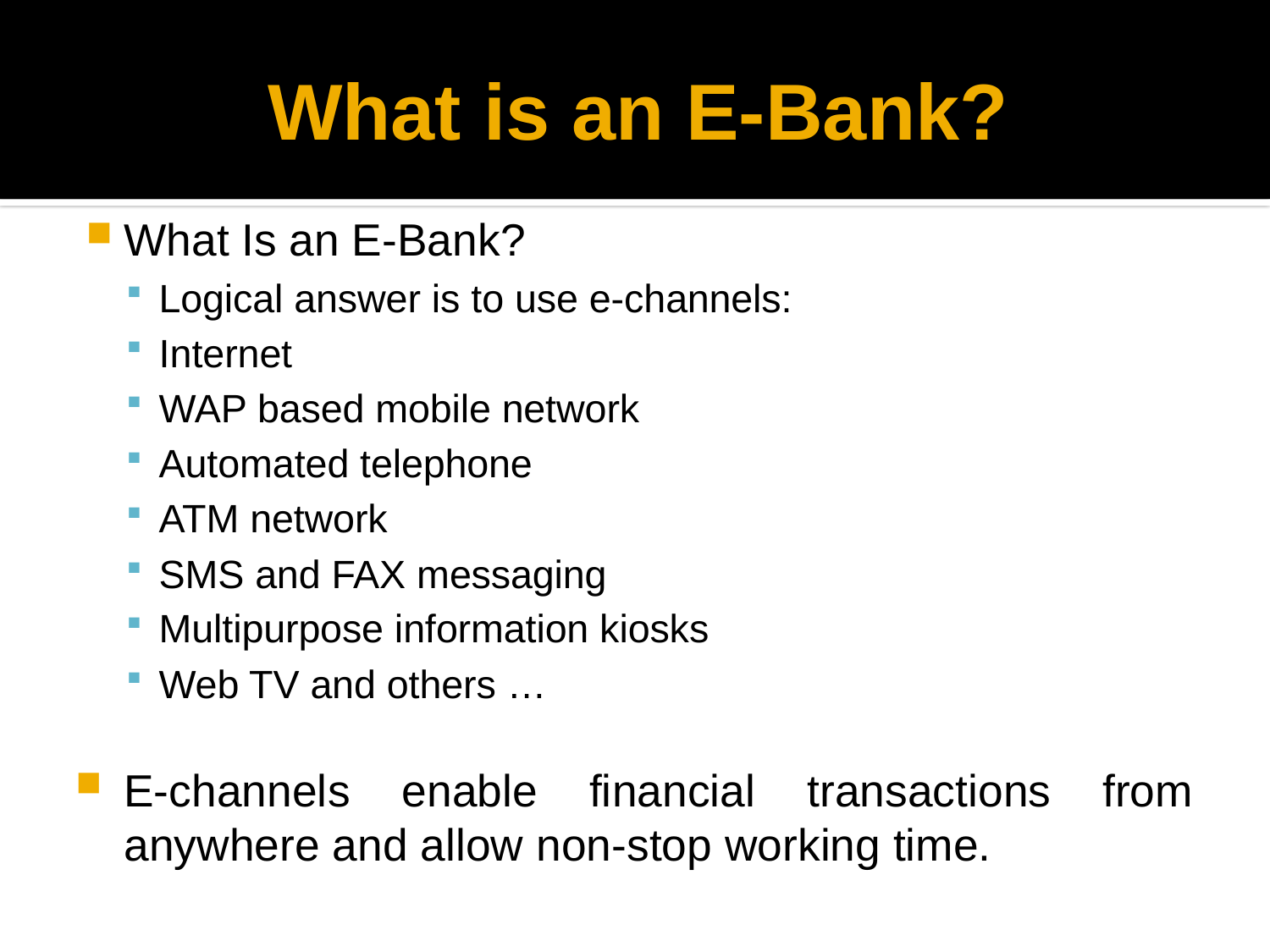

# What is an E-Bank?
What Is an E-Bank?
Logical answer is to use e-channels:
Internet
WAP based mobile network
Automated telephone
ATM network
SMS and FAX messaging
Multipurpose information kiosks
Web TV and others …

E-channels enable financial transactions from anywhere and allow non-stop working time.